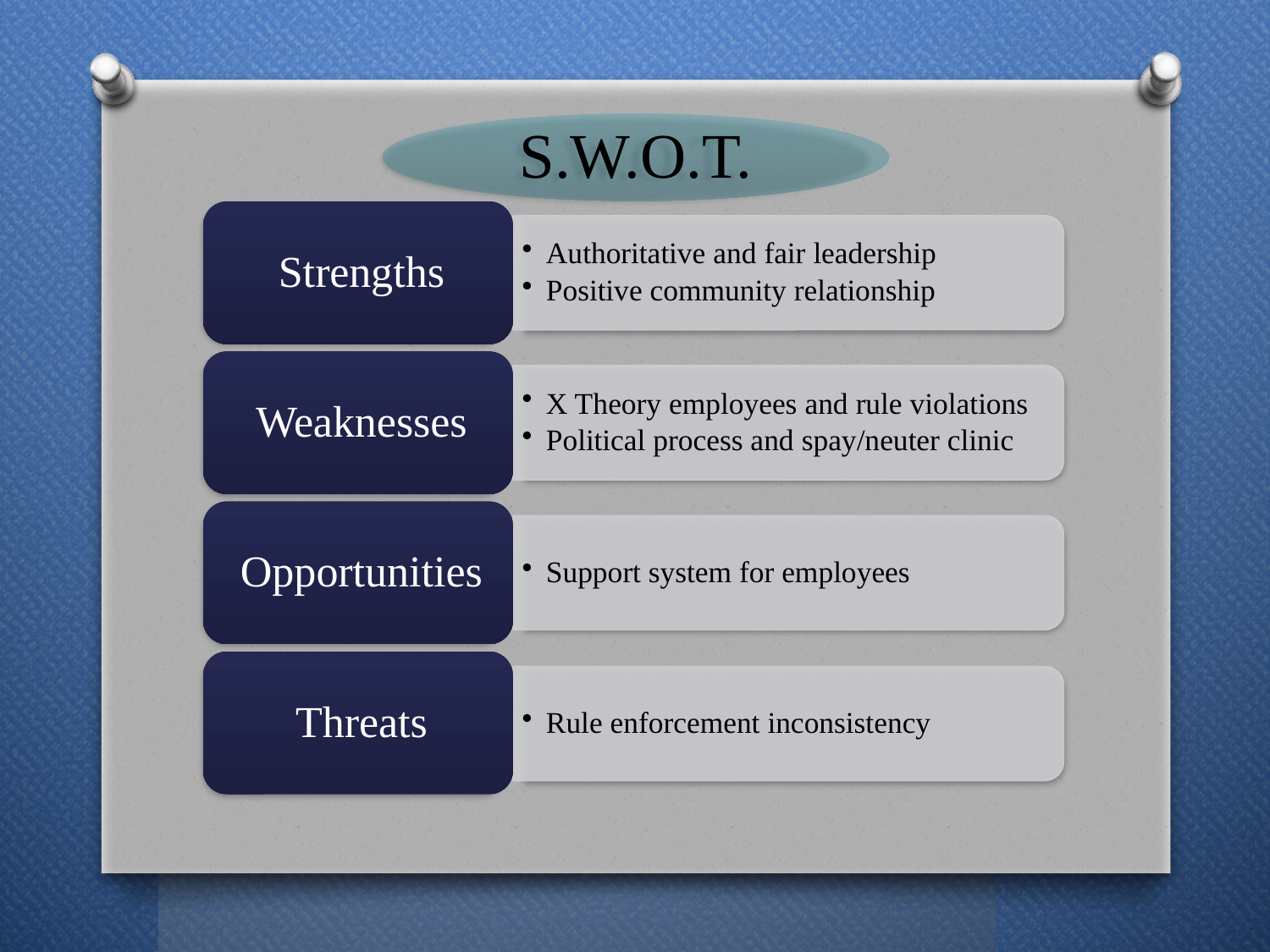

S.W.O.T.
Authoritative and fair leadership
Positive community relationship
Strengths
X Theory employees and rule violations
Political process and spay/neuter clinic
Weaknesses
Support system for employees
Opportunities
Rule enforcement inconsistency
Threats